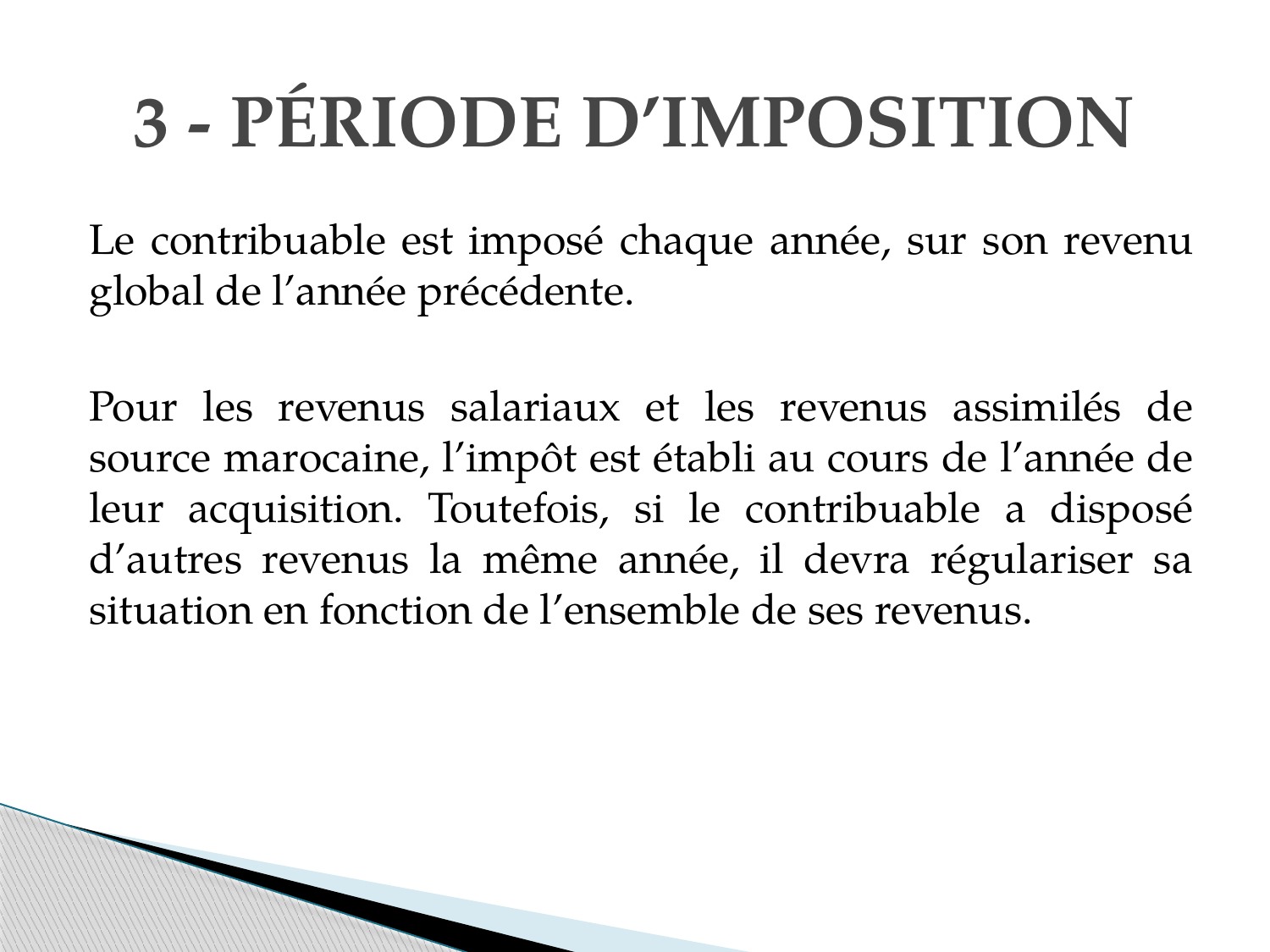

# 3 - Période d’imposition
Le contribuable est imposé chaque année, sur son revenu global de l’année précédente.

Pour les revenus salariaux et les revenus assimilés de source marocaine, l’impôt est établi au cours de l’année de leur acquisition. Toutefois, si le contribuable a disposé d’autres revenus la même année, il devra régulariser sa situation en fonction de l’ensemble de ses revenus.